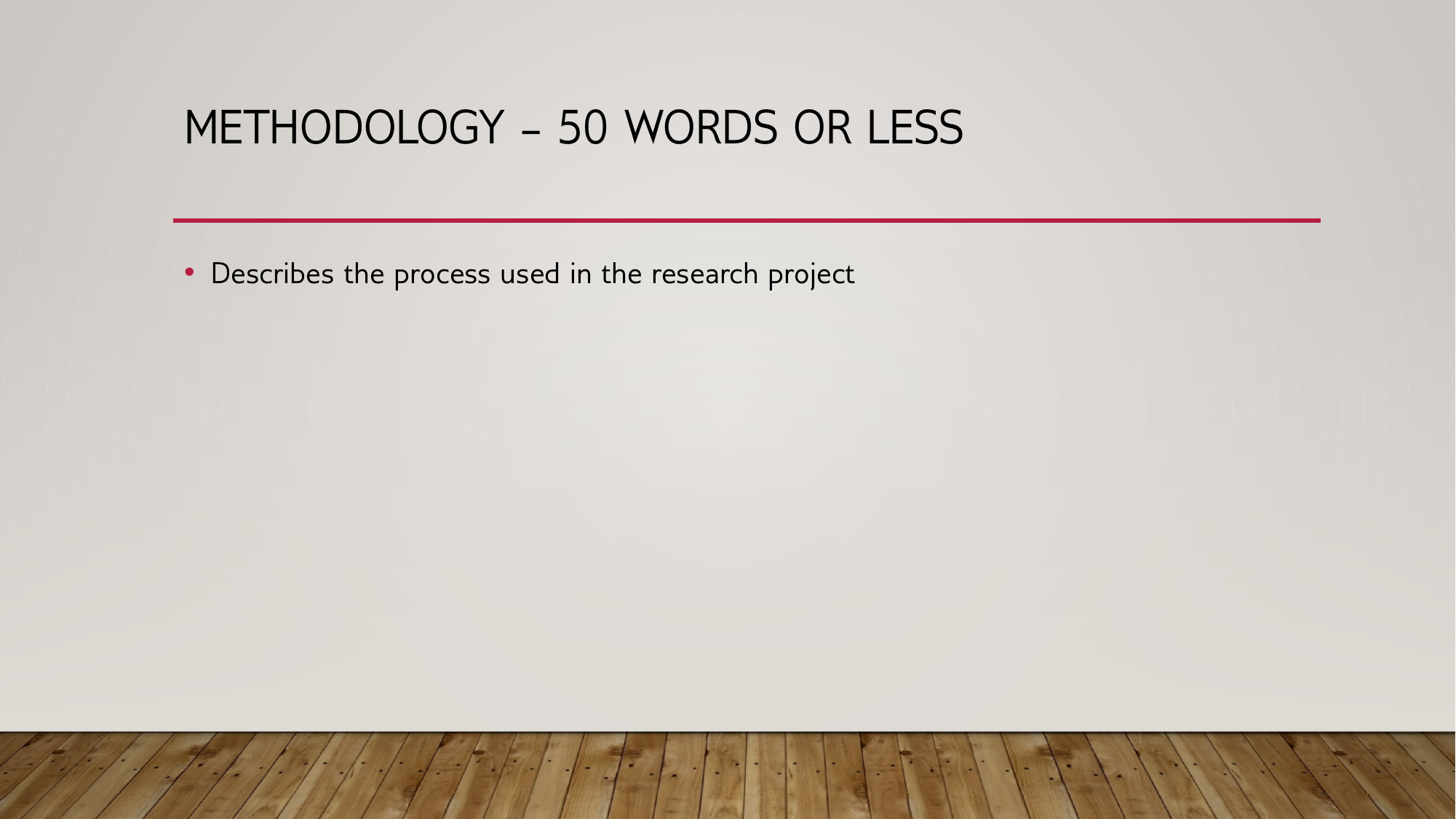

# Methodology – 50 words or less
Describes the process used in the research project